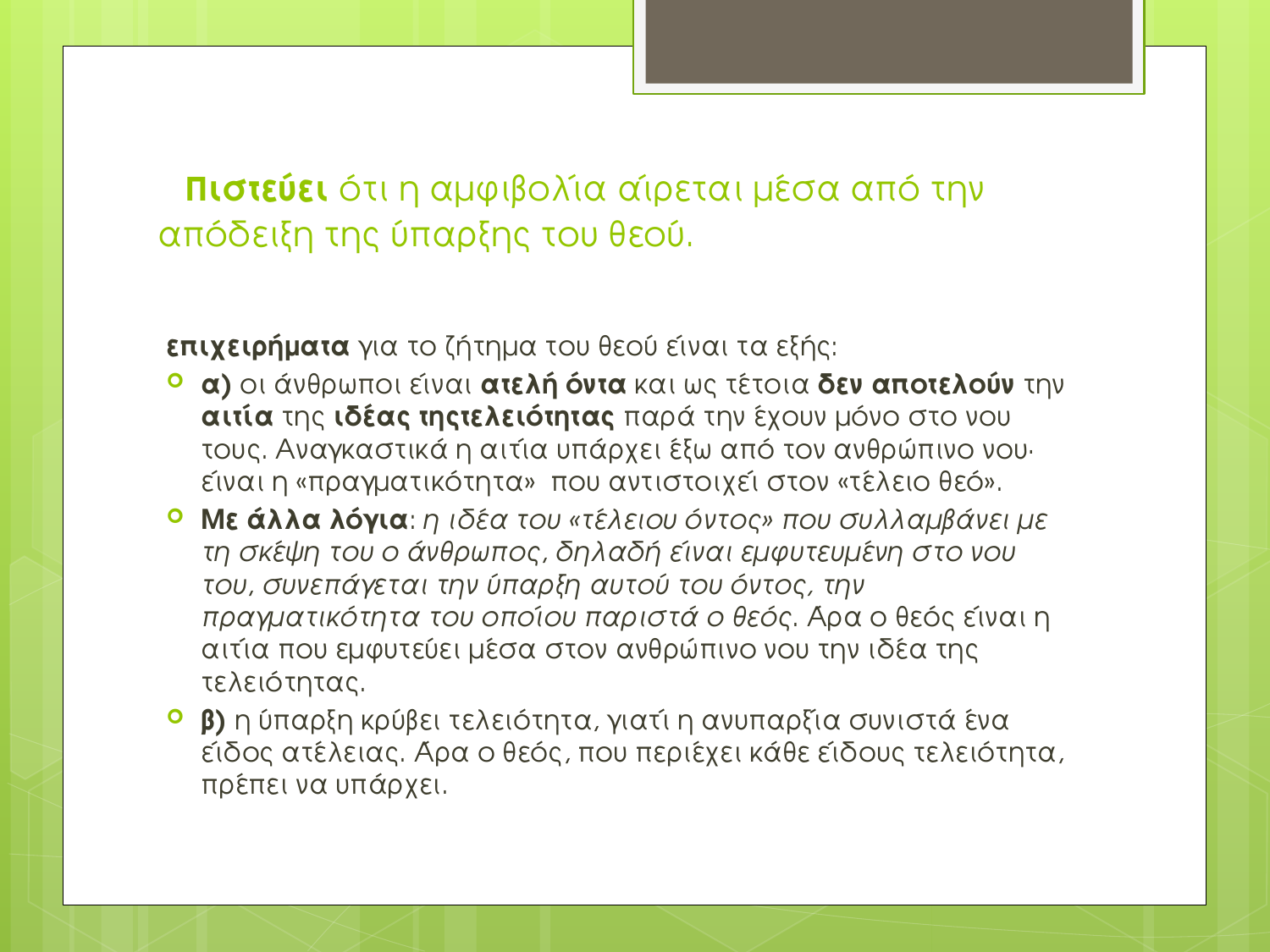

# Πιστεύει ότι η αμφιβολία αίρεται μέσα από την απόδειξη της ύπαρξης του θεού.
επιχειρήματα για το ζήτημα του θεού είναι τα εξής:
α) οι άνθρωποι είναι ατελή όντα και ως τέτοια δεν αποτελούν την αιτία της ιδέας τηςτελειότητας παρά την έχουν μόνο στο νου τους. Αναγκαστικά η αιτία υπάρχει έξω από τον ανθρώπινο νου· είναι η «πραγματικότητα»  που αντιστοιχεί στον «τέλειο θεό».
Με άλλα λόγια: η ιδέα του «τέλειου όντος» που συλλαμβάνει με τη σκέψη του ο άνθρωπος, δηλαδή είναι εμφυτευμένη στο νου του, συνεπάγεται την ύπαρξη αυτού του όντος, την πραγματικότητα του οποίου παριστά ο θεός. Άρα ο θεός είναι η αιτία που εμφυτεύει μέσα στον ανθρώπινο νου την ιδέα της τελειότητας.
β) η ύπαρξη κρύβει τελειότητα, γιατί η ανυπαρξία συνιστά ένα είδος ατέλειας. Άρα ο θεός, που περιέχει κάθε είδους τελειότητα, πρέπει να υπάρχει.